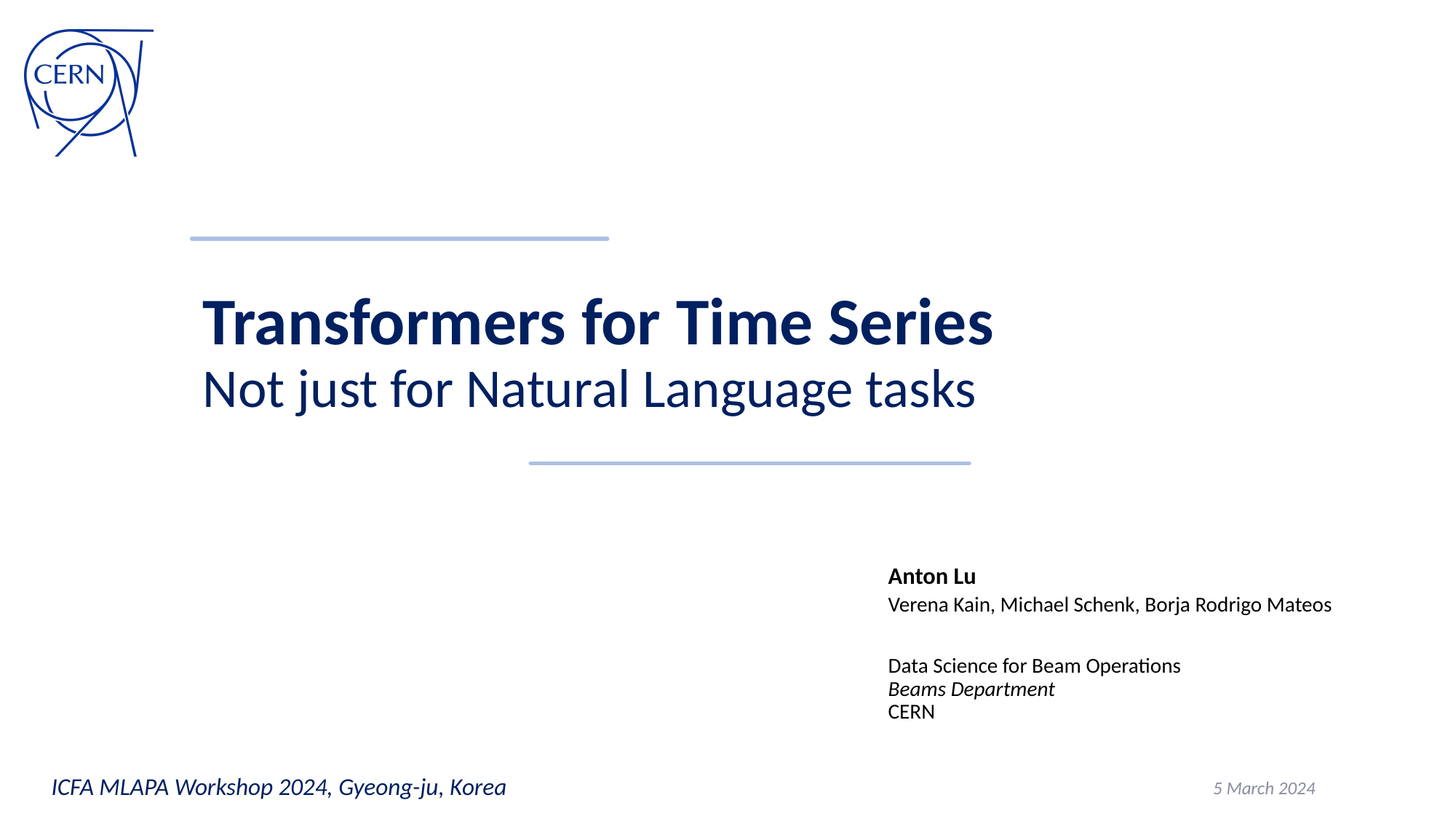

# Transformers for Time Series
Not just for Natural Language tasks
Anton Lu
Verena Kain, Michael Schenk, Borja Rodrigo Mateos

Data Science for Beam Operations
Beams Department
CERN
ICFA MLAPA Workshop 2024, Gyeong-ju, Korea
5 March 2024